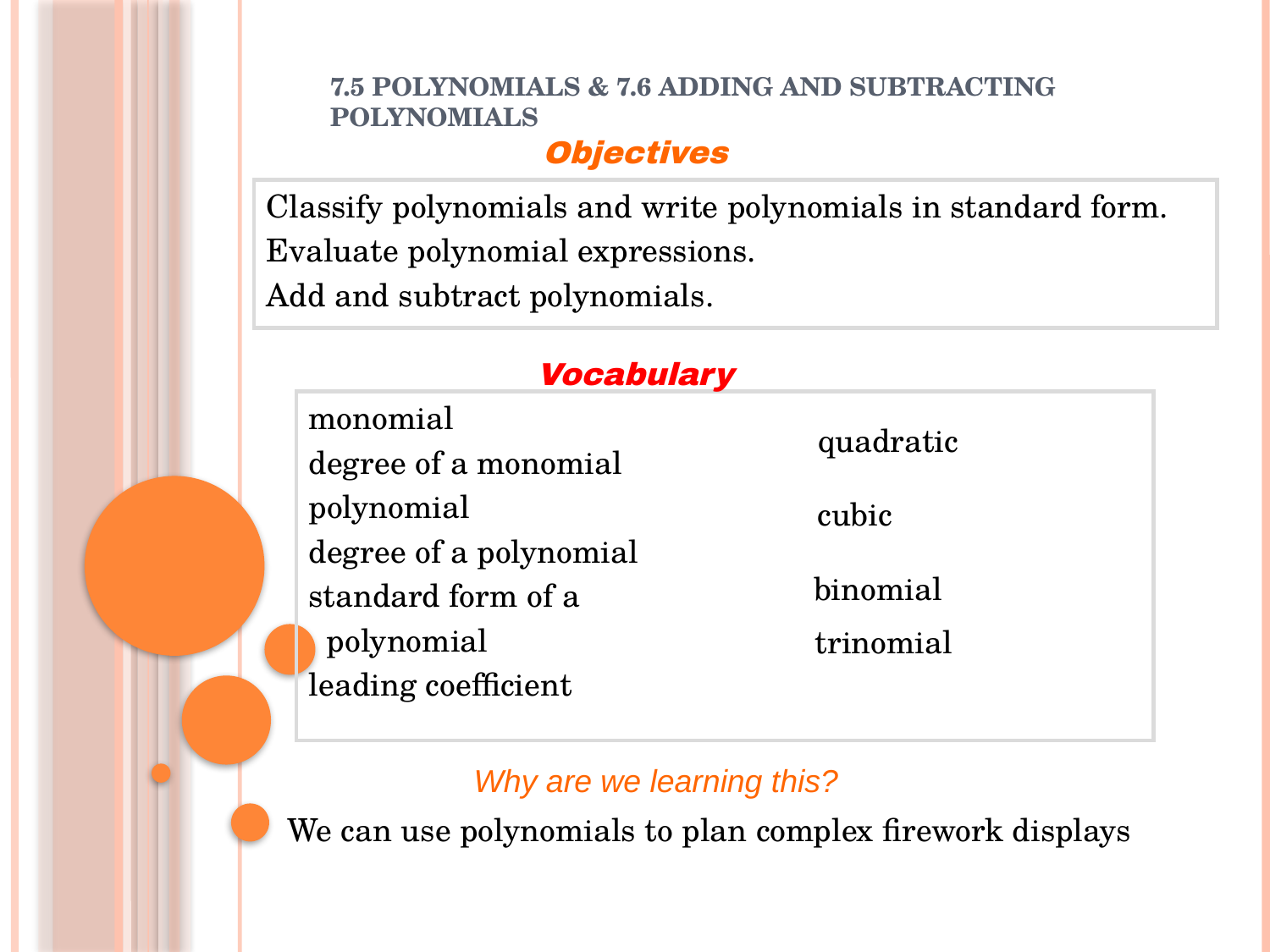

# 7.5 Polynomials & 7.6 Adding and Subtracting Polynomials
Objectives
Classify polynomials and write polynomials in standard form.
Evaluate polynomial expressions.
Add and subtract polynomials.

Vocabulary
monomial
degree of a monomial
polynomial
degree of a polynomial
standard form of a
  polynomial
leading coefficient

quadratic
cubic
binomial
trinomial
Why are we learning this?
We can use polynomials to plan complex firework displays